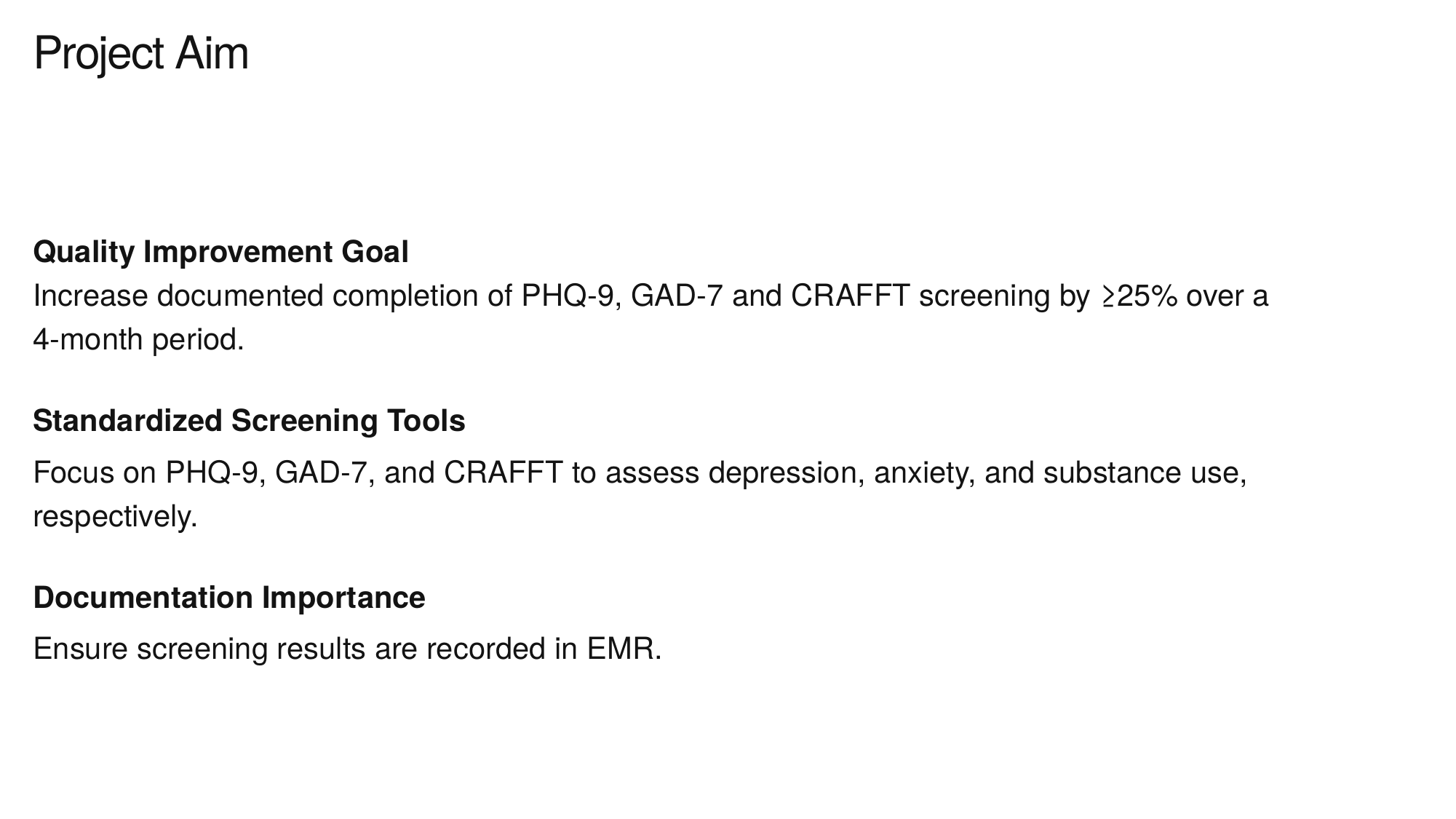

# Project Aim
Quality Improvement Goal
Increase documented completion of PHQ-9, GAD-7 and CRAFFT screening by ≥25% over a 4-month period.
Standardized Screening Tools
Focus on PHQ-9, GAD-7, and CRAFFT to assess depression, anxiety, and substance use, respectively.
Documentation Importance
Ensure screening results are recorded in EMR.